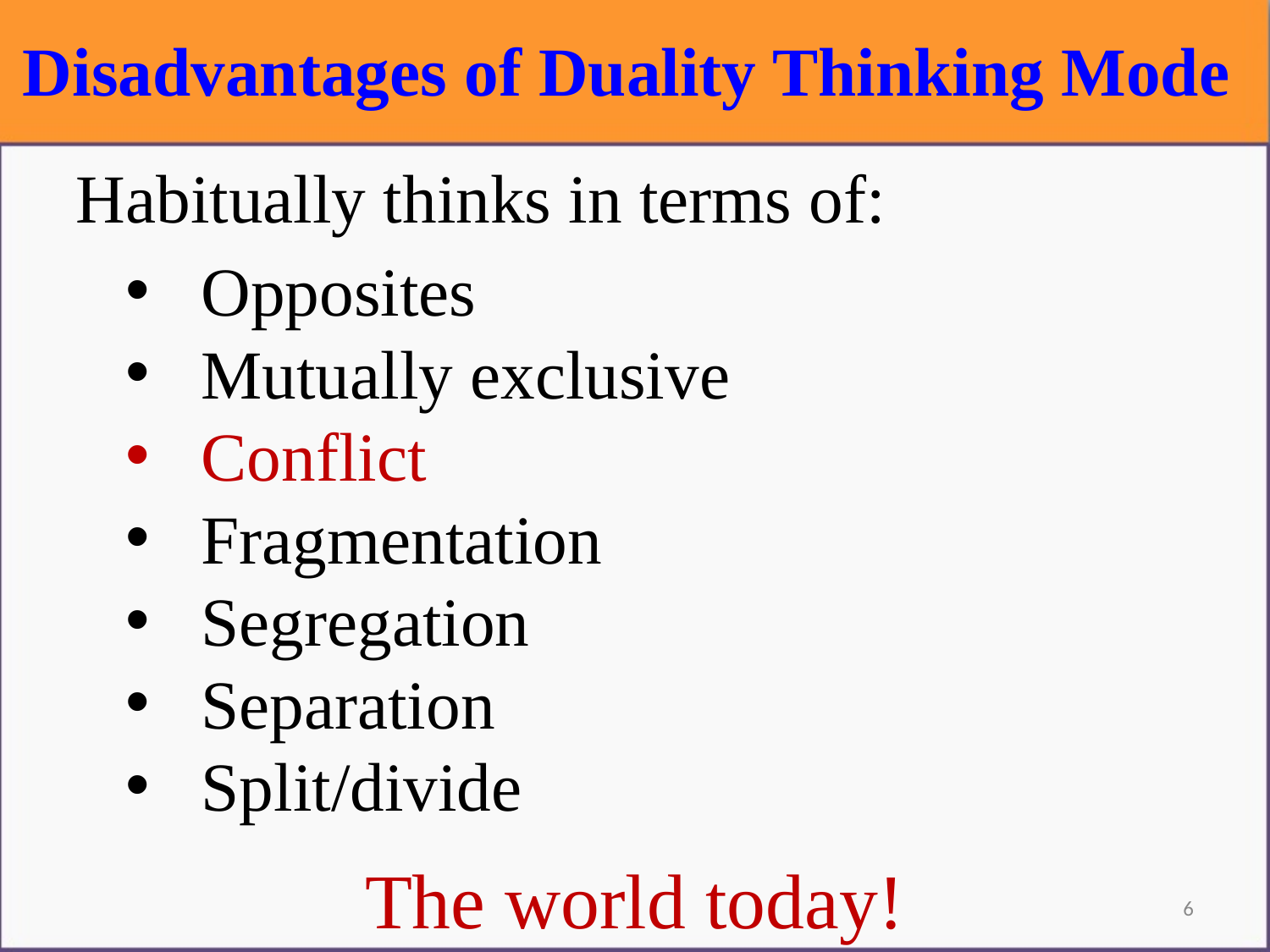

Disadvantages of Duality Thinking Mode
Habitually thinks in terms of:
Opposites
Mutually exclusive
Conflict
Fragmentation
Segregation
Separation
Split/divide

The world today!
6